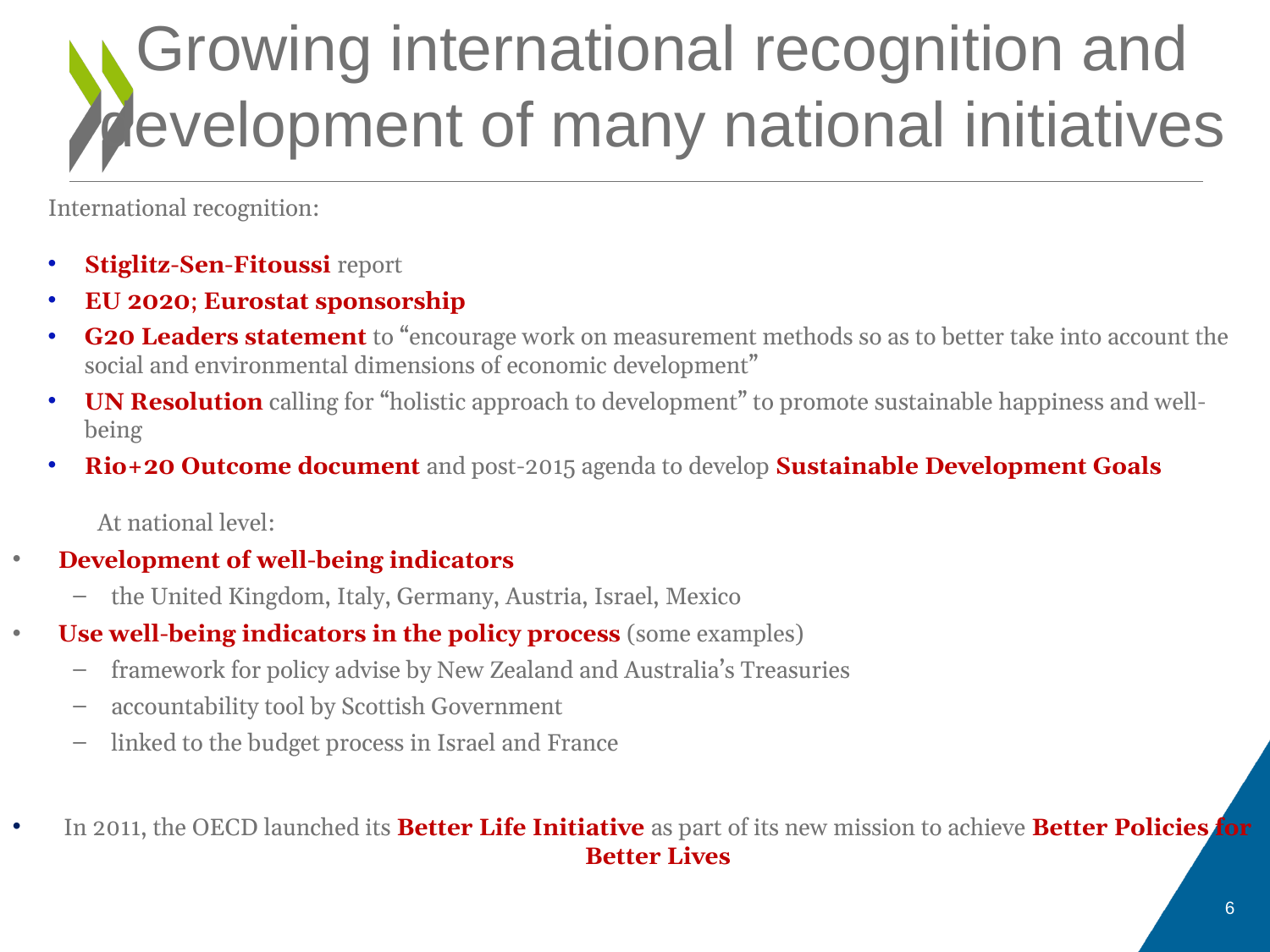

Growing international recognition and development of many national initiatives

#
	International recognition:

Stiglitz-Sen-Fitoussi report
EU 2020; Eurostat sponsorship
G20 Leaders statement to “encourage work on measurement methods so as to better take into account the social and environmental dimensions of economic development”
UN Resolution calling for “holistic approach to development” to promote sustainable happiness and well-being
Rio+20 Outcome document and post-2015 agenda to develop Sustainable Development Goals

	At national level:
Development of well-being indicators
the United Kingdom, Italy, Germany, Austria, Israel, Mexico
Use well-being indicators in the policy process (some examples)
framework for policy advise by New Zealand and Australia’s Treasuries
accountability tool by Scottish Government
linked to the budget process in Israel and France

In 2011, the OECD launched its Better Life Initiative as part of its new mission to achieve Better Policies for Better Lives

6